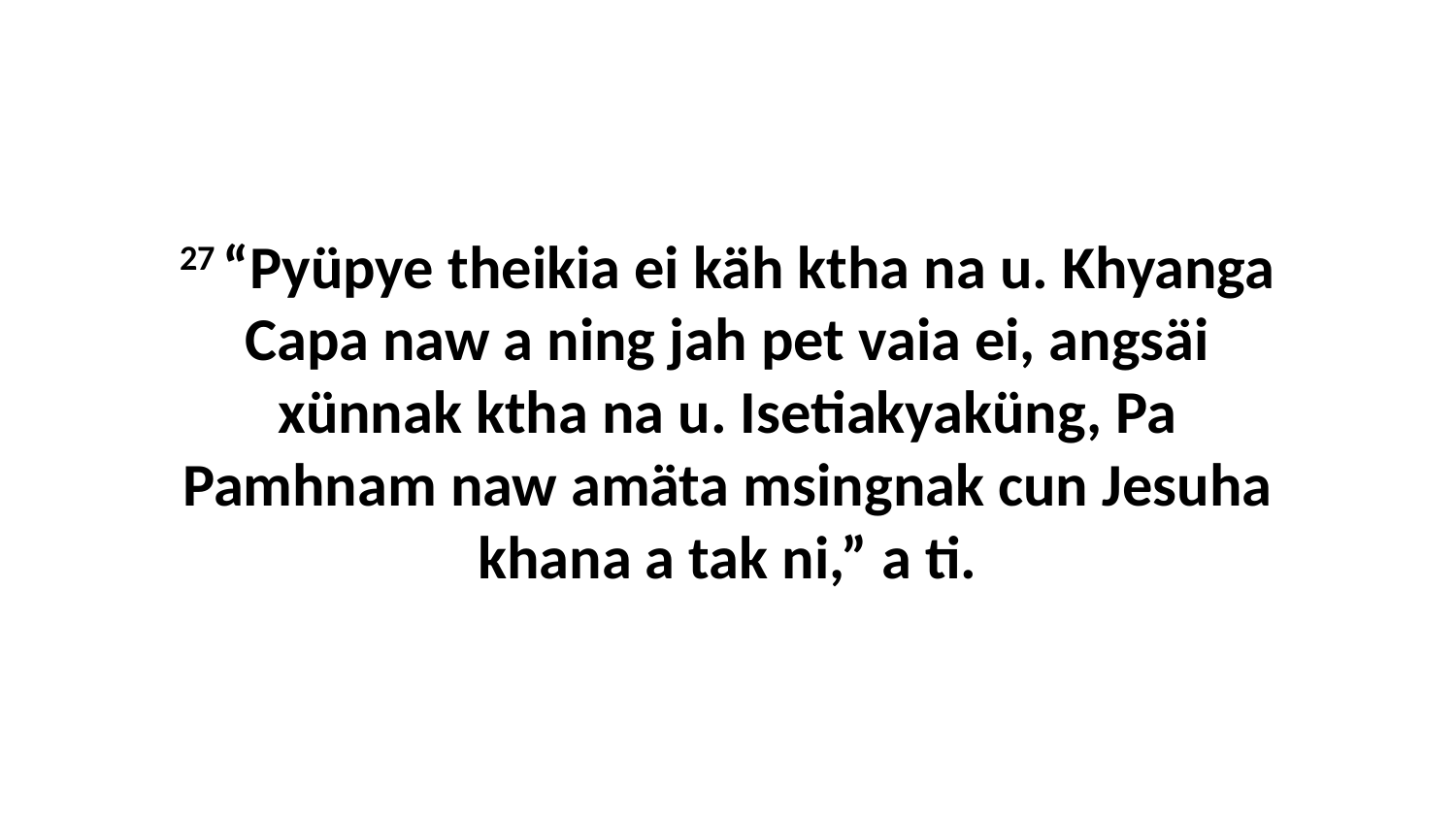

27 “Pyüpye theikia ei käh ktha na u. Khyanga Capa naw a ning jah pet vaia ei, angsäi xünnak ktha na u. Isetiakyaküng, Pa Pamhnam naw amäta msingnak cun Jesuha khana a tak ni,” a ti.